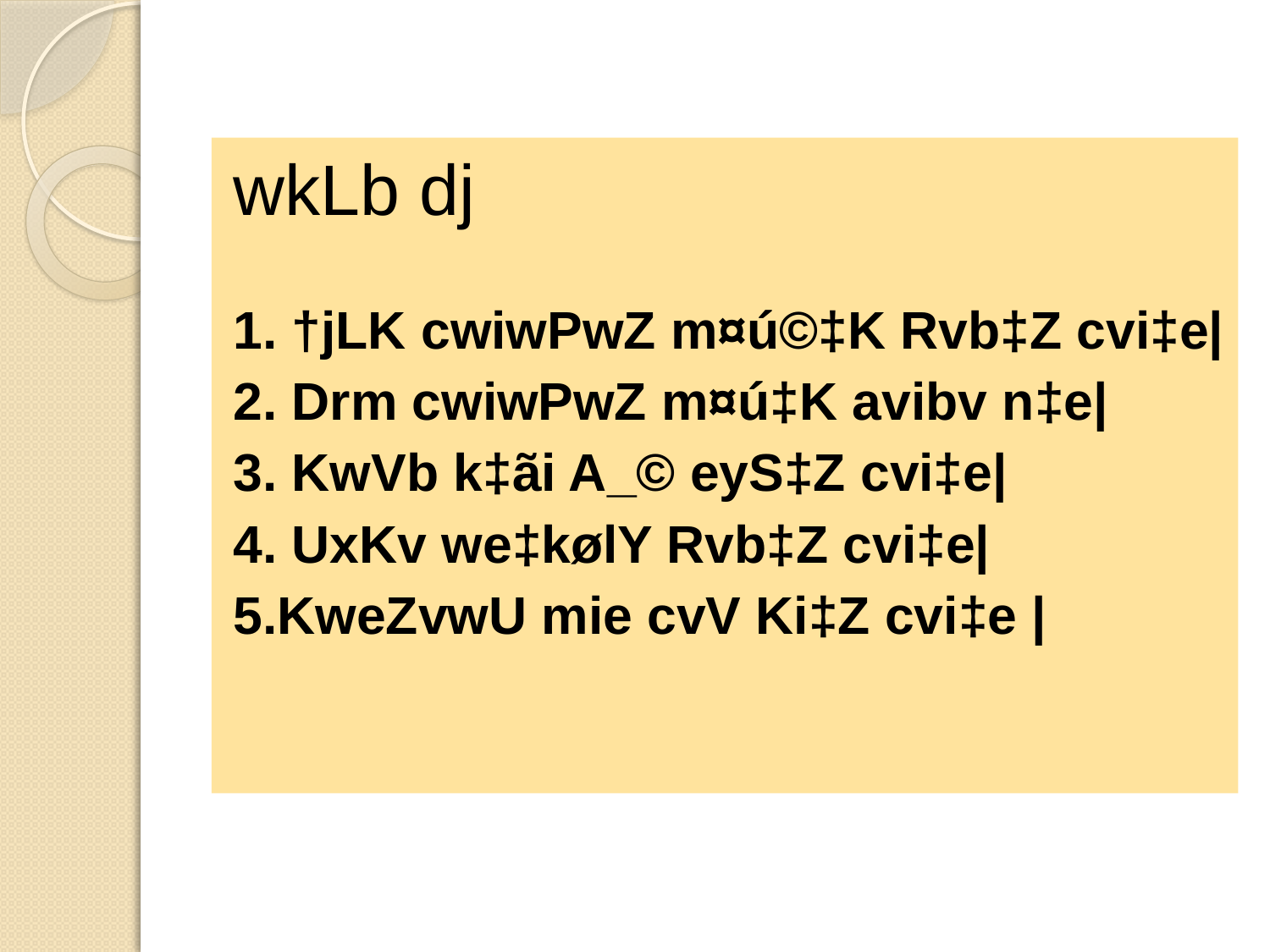

wkLb dj

1. †jLK cwiwPwZ m¤ú©‡K Rvb‡Z cvi‡e|
2. Drm cwiwPwZ m¤ú‡K avibv n‡e|
3. KwVb k‡ãi A_© eyS‡Z cvi‡e|
4. UxKv we‡kølY Rvb‡Z cvi‡e|
5.KweZvwU mie cvV Ki‡Z cvi‡e |